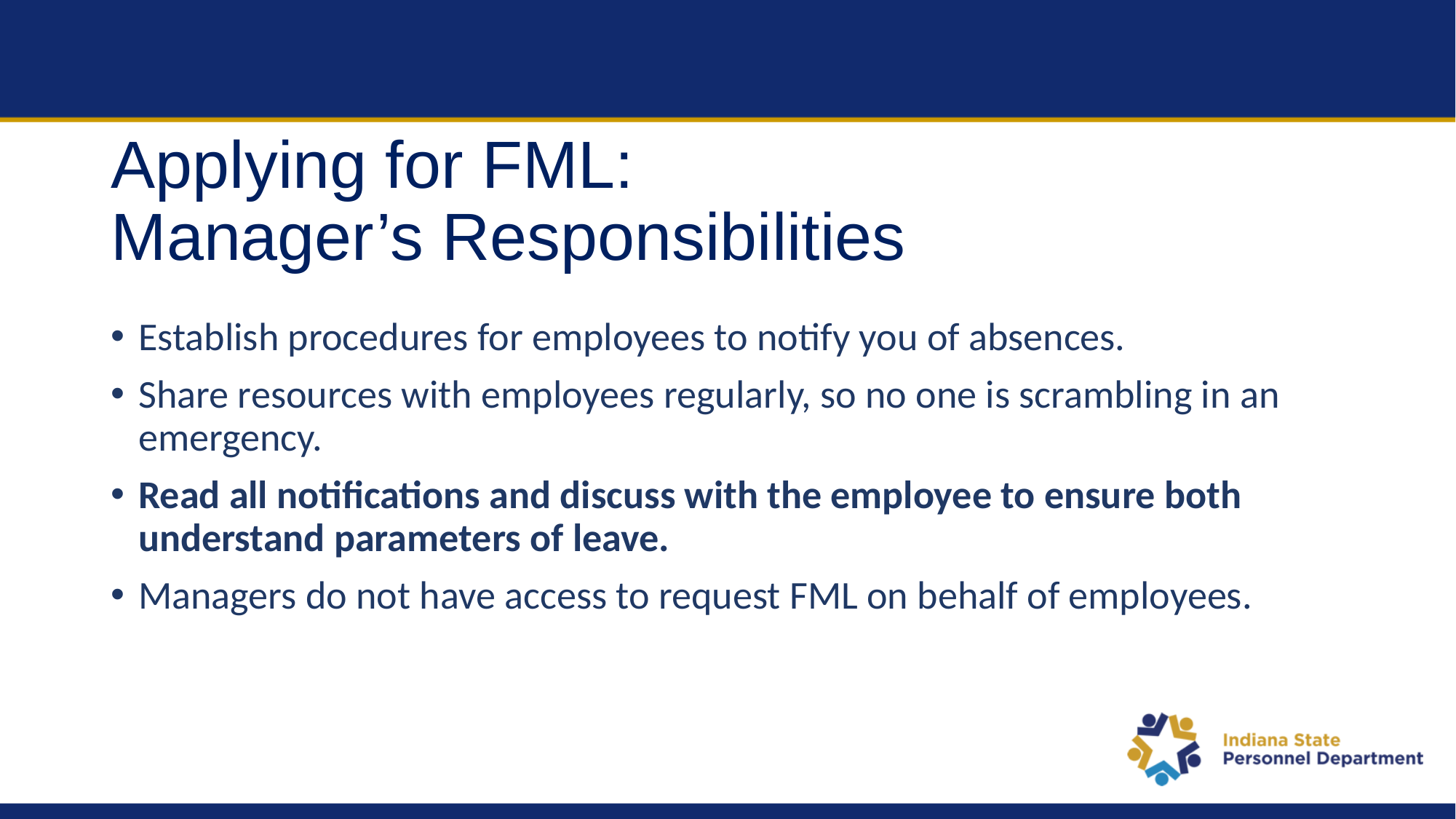

# Applying for FML: Manager’s Responsibilities
Establish procedures for employees to notify you of absences.
Share resources with employees regularly, so no one is scrambling in an emergency.
Read all notifications and discuss with the employee to ensure both understand parameters of leave.
Managers do not have access to request FML on behalf of employees.